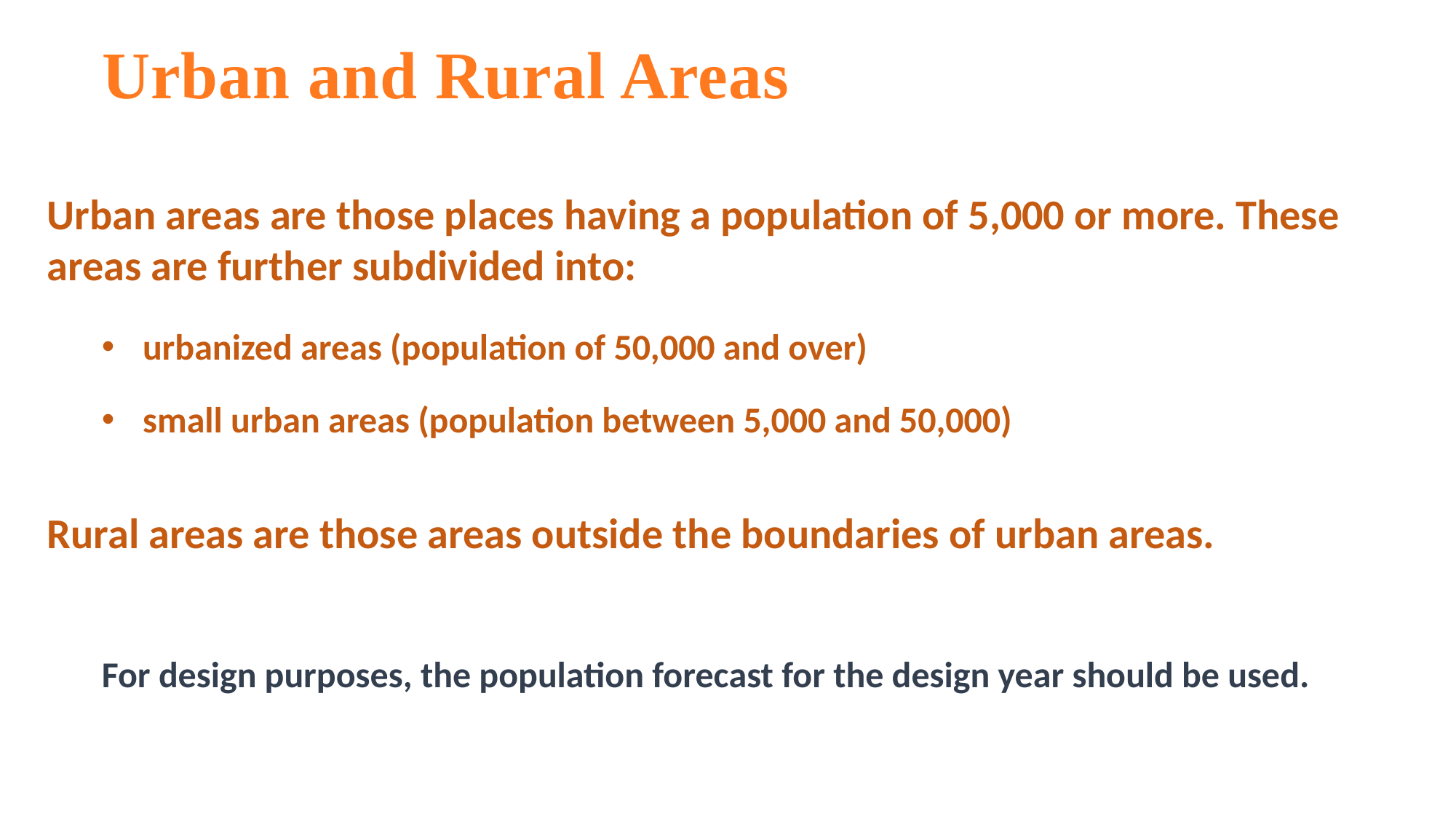

# Urban and Rural Areas
Urban areas are those places having a population of 5,000 or more. These areas are further subdivided into:
urbanized areas (population of 50,000 and over)
small urban areas (population between 5,000 and 50,000)
Rural areas are those areas outside the boundaries of urban areas.
For design purposes, the population forecast for the design year should be used.